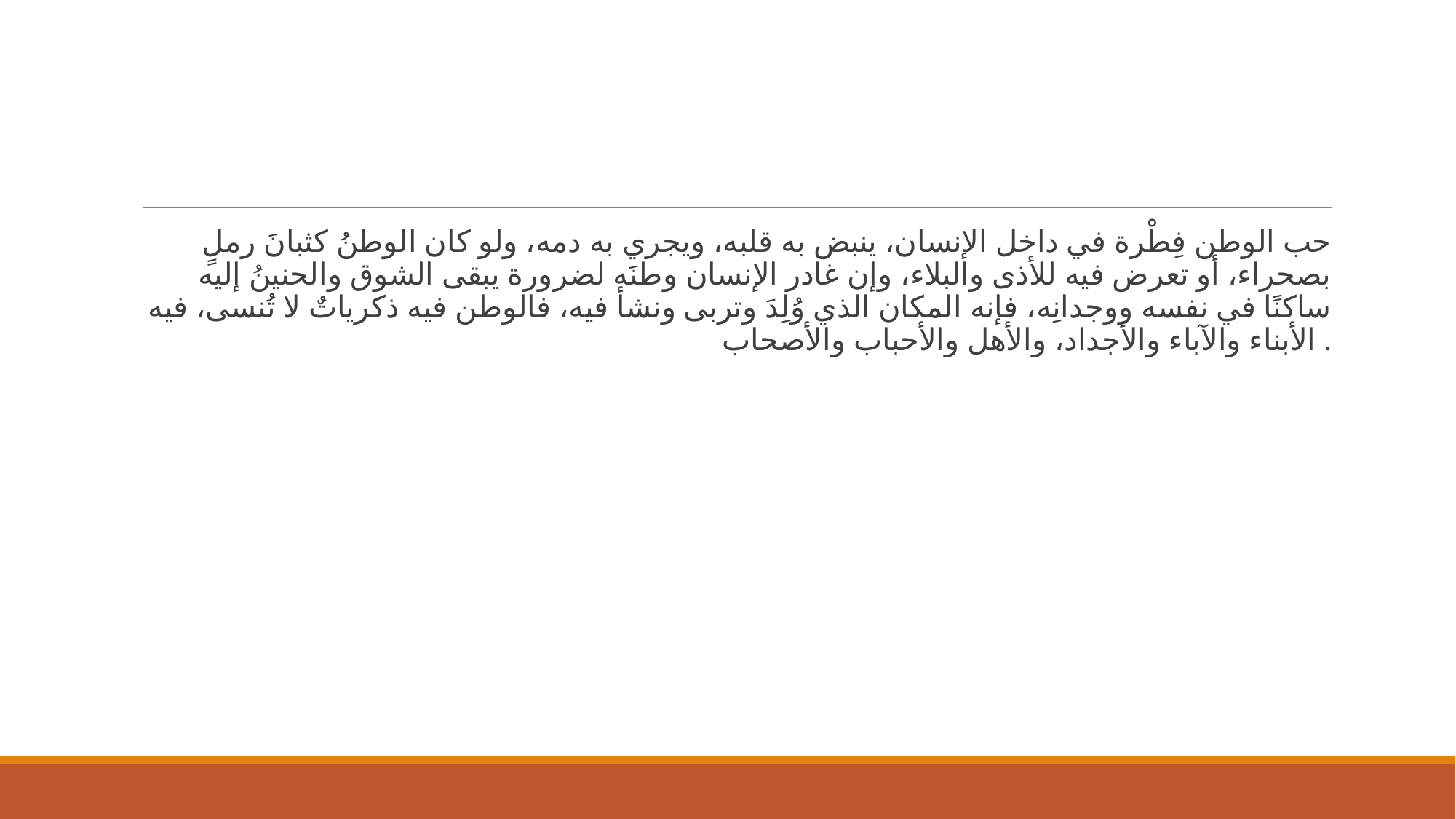

#
حب الوطن فِطْرة في داخل الإنسان، ينبض به قلبه، ويجري به دمه، ولو كان الوطنُ كثبانَ رملٍ بصحراء، أو تعرض فيه للأذى والبلاء، وإن غادر الإنسان وطنَه لضرورة يبقى الشوق والحنينُ إليه ساكنًا في نفسه ووجدانِه، فإنه المكان الذي وُلِدَ وتربى ونشأ فيه، فالوطن فيه ذكرياتٌ لا تُنسى، فيه الأبناء والآباء والأجداد، والأهل والأحباب والأصحاب .